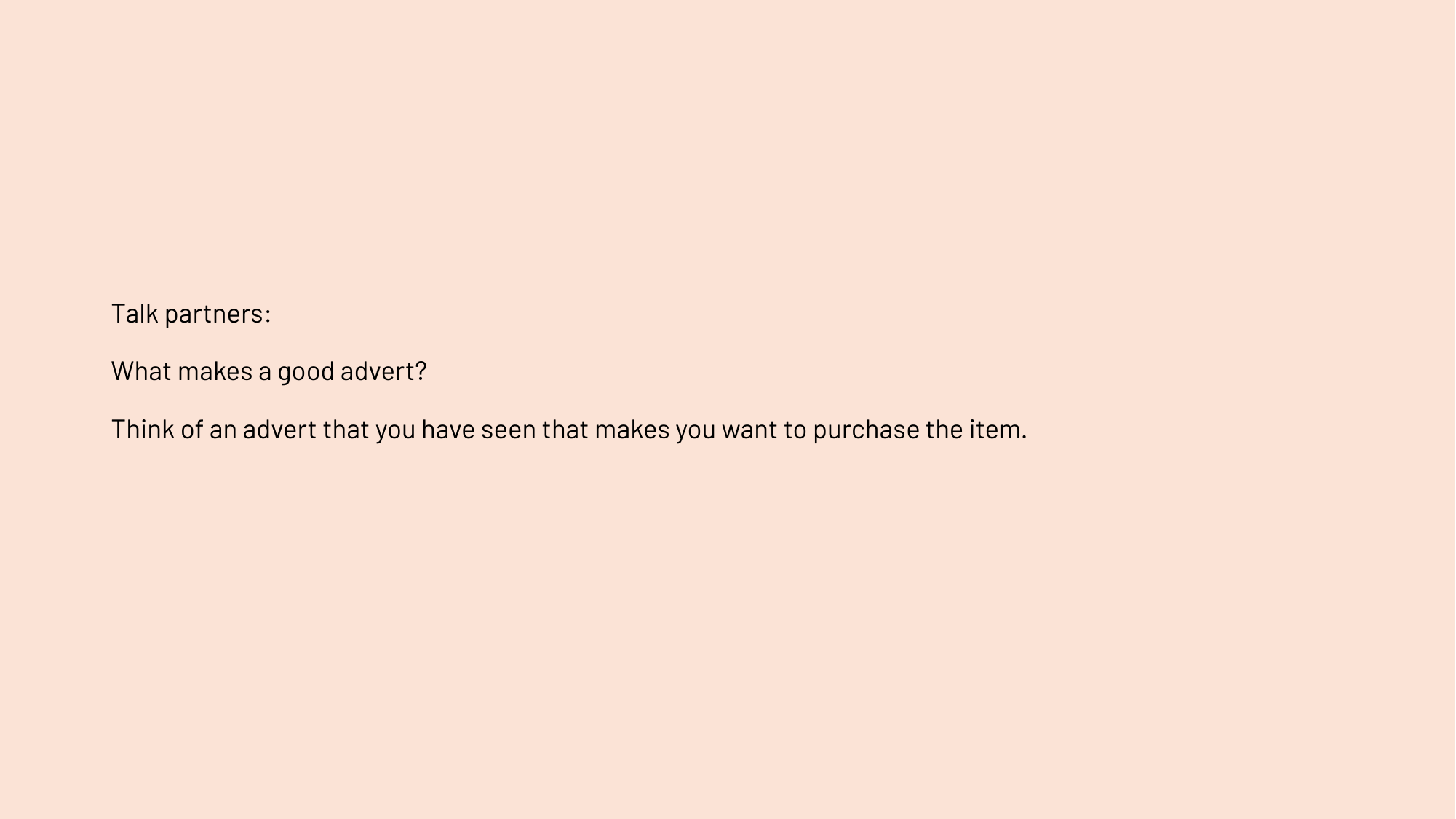

# Talk partners:  What makes a good advert?  Think of an advert that you have seen that makes you want to purchase the item.